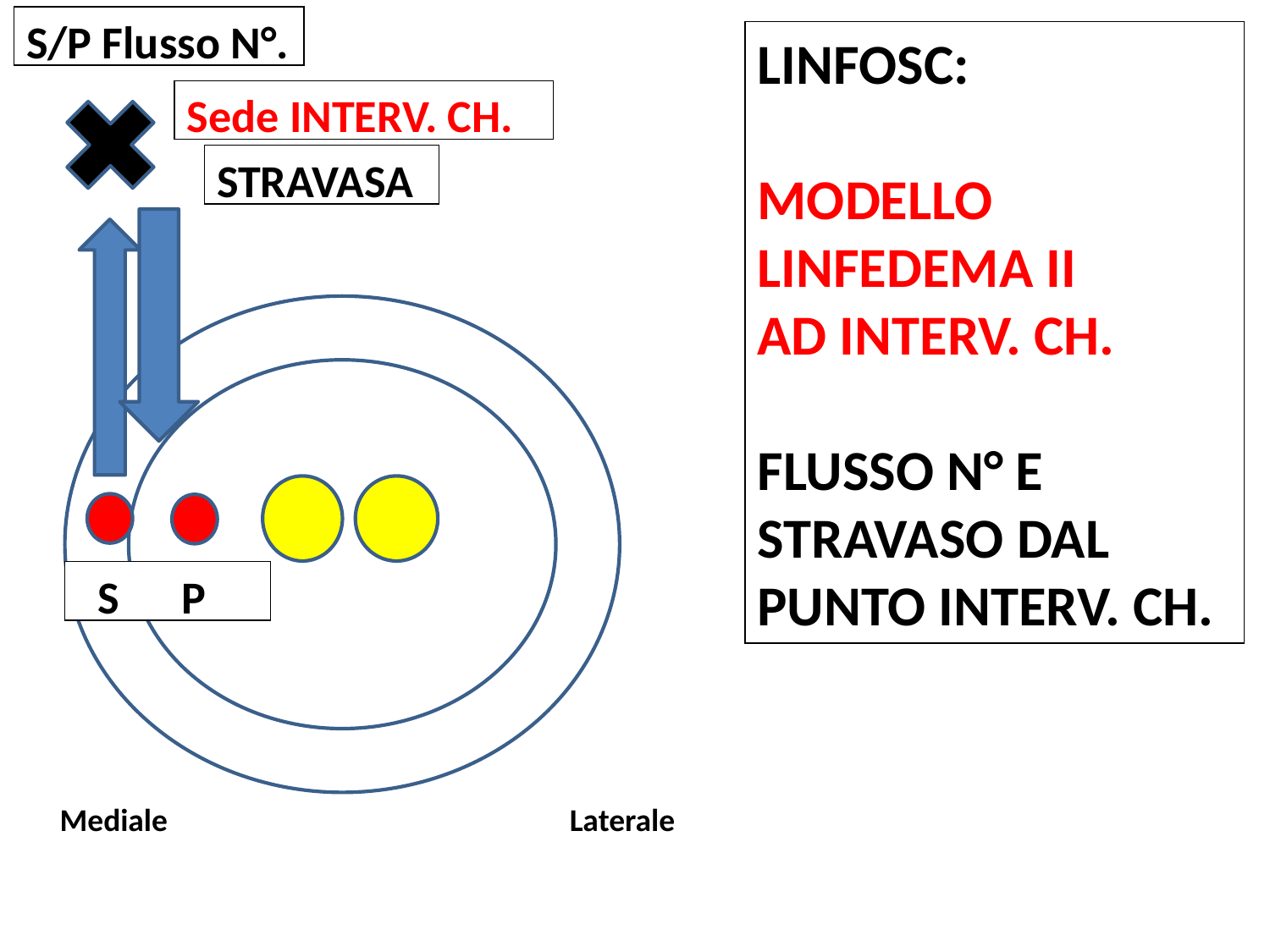

S/P Flusso N°.

LINFOSC:

MODELLO LINFEDEMA II
AD INTERV. CH.

FLUSSO N° E STRAVASO DAL PUNTO INTERV. CH.

Sede INTERV. CH.

STRAVASA

  S      P

Mediale                                                        Laterale